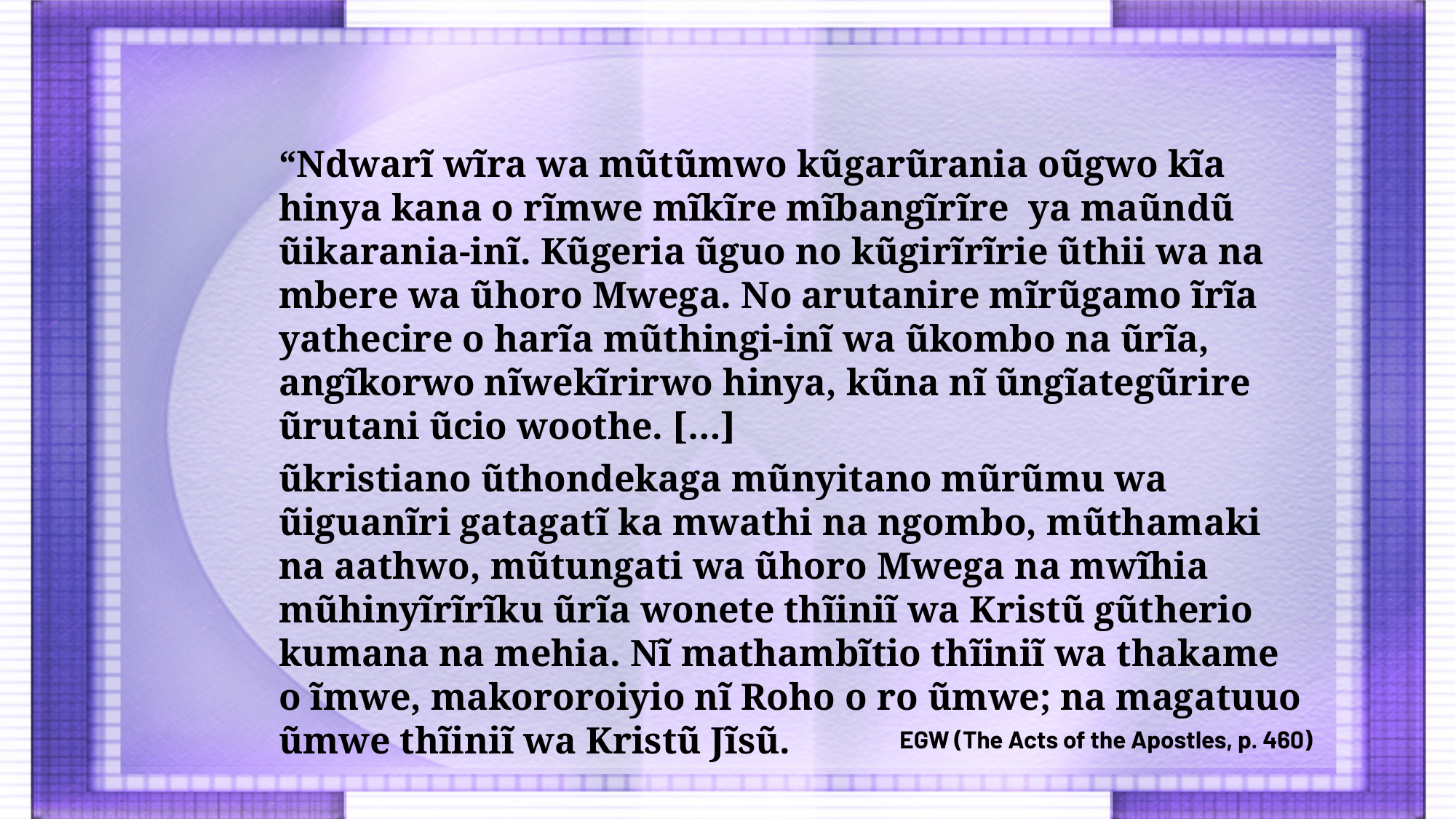

“Ndwarĩ wĩra wa mũtũmwo kũgarũrania oũgwo kĩa hinya kana o rĩmwe mĩkĩre mĩbangĩrĩre  ya maũndũ ũikarania-inĩ. Kũgeria ũguo no kũgirĩrĩrie ũthii wa na mbere wa ũhoro Mwega. No arutanire mĩrũgamo ĩrĩa yathecire o harĩa mũthingi-inĩ wa ũkombo na ũrĩa, angĩkorwo nĩwekĩrirwo hinya, kũna nĩ ũngĩategũrire ũrutani ũcio woothe. […]
ũkristiano ũthondekaga mũnyitano mũrũmu wa ũiguanĩri gatagatĩ ka mwathi na ngombo, mũthamaki na aathwo, mũtungati wa ũhoro Mwega na mwĩhia mũhinyĩrĩrĩku ũrĩa wonete thĩiniĩ wa Kristũ gũtherio kumana na mehia. Nĩ mathambĩtio thĩiniĩ wa thakame o ĩmwe, makororoiyio nĩ Roho o ro ũmwe; na magatuuo ũmwe thĩiniĩ wa Kristũ Jĩsũ.
EGW (The Acts of the Apostles, p. 460)